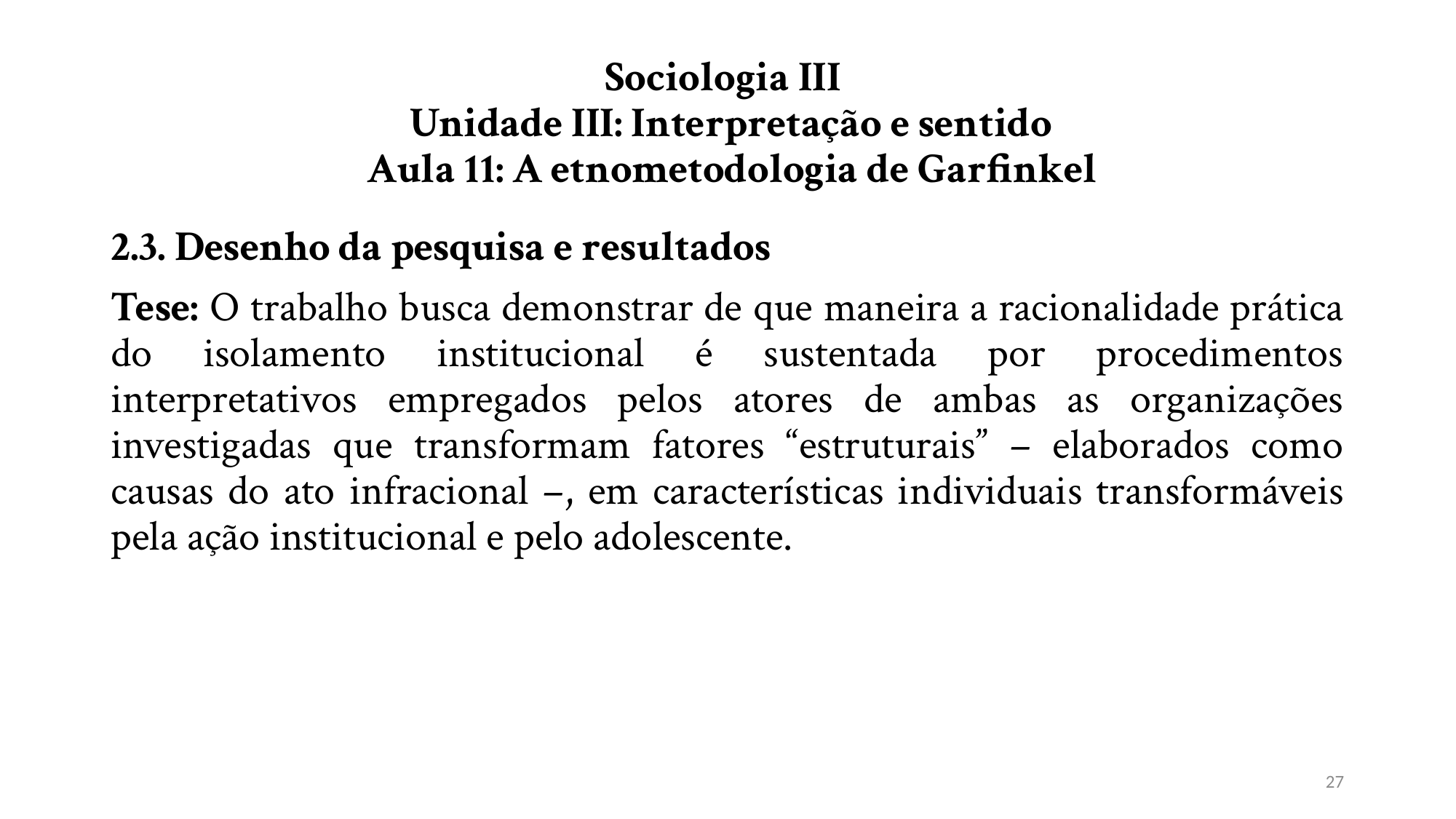

# Sociologia III  Unidade III: Interpretação e sentido  Aula 11: A etnometodologia de Garfinkel
2.3. Desenho da pesquisa e resultados
Tese: O trabalho busca demonstrar de que maneira a racionalidade prática do isolamento institucional é sustentada por procedimentos interpretativos empregados pelos atores de ambas as organizações investigadas que transformam fatores “estruturais” – elaborados como causas do ato infracional –, em características individuais transformáveis pela ação institucional e pelo adolescente.
27